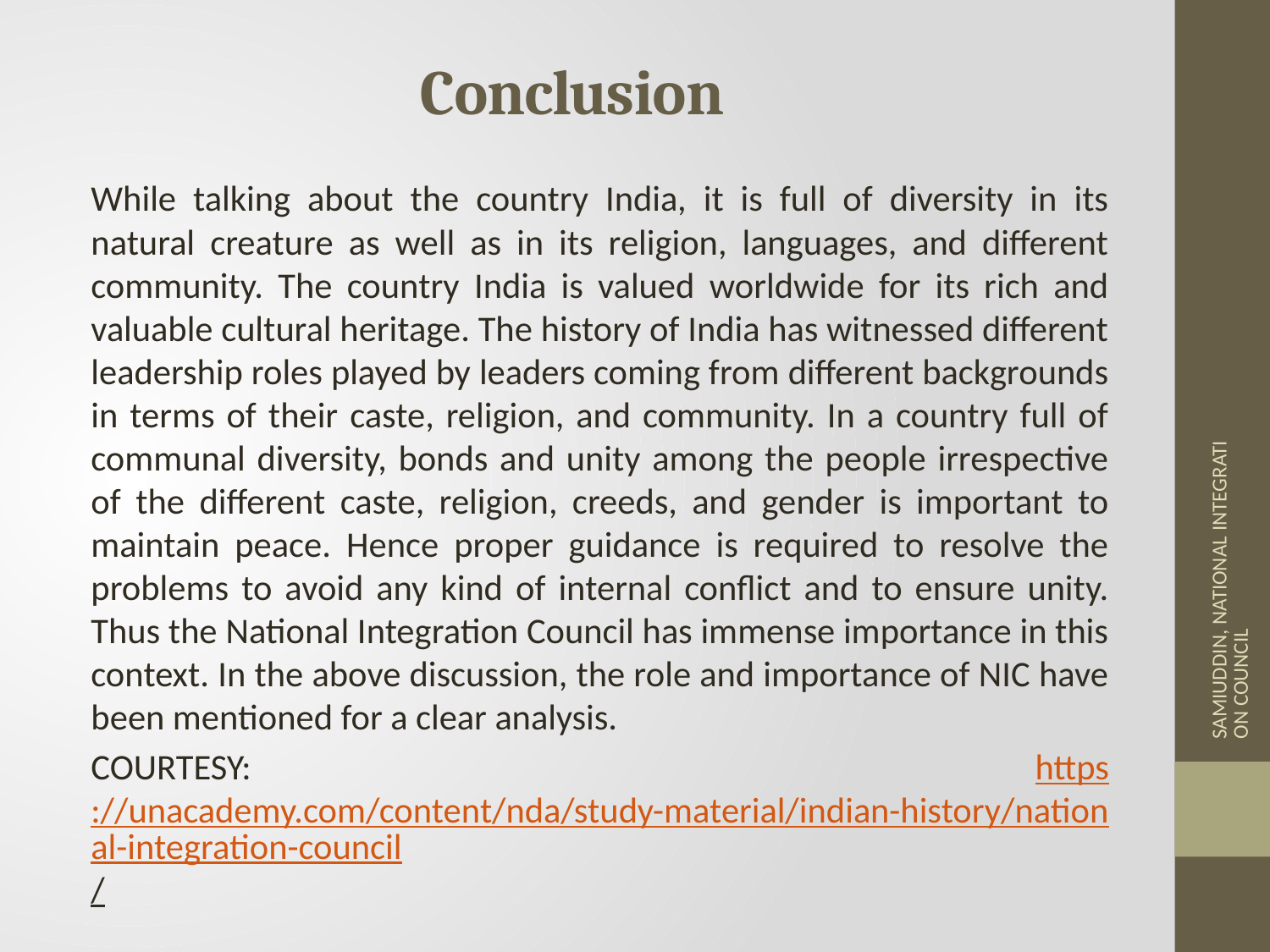

# Conclusion
While talking about the country India, it is full of diversity in its natural creature as well as in its religion, languages, and different community. The country India is valued worldwide for its rich and valuable cultural heritage. The history of India has witnessed different leadership roles played by leaders coming from different backgrounds in terms of their caste, religion, and community. In a country full of communal diversity, bonds and unity among the people irrespective of the different caste, religion, creeds, and gender is important to maintain peace. Hence proper guidance is required to resolve the problems to avoid any kind of internal conflict and to ensure unity. Thus the National Integration Council has immense importance in this context. In the above discussion, the role and importance of NIC have been mentioned for a clear analysis.
COURTESY: https://unacademy.com/content/nda/study-material/indian-history/national-integration-council/
SAMIUDDIN, NATIONAL INTEGRATION COUNCIL